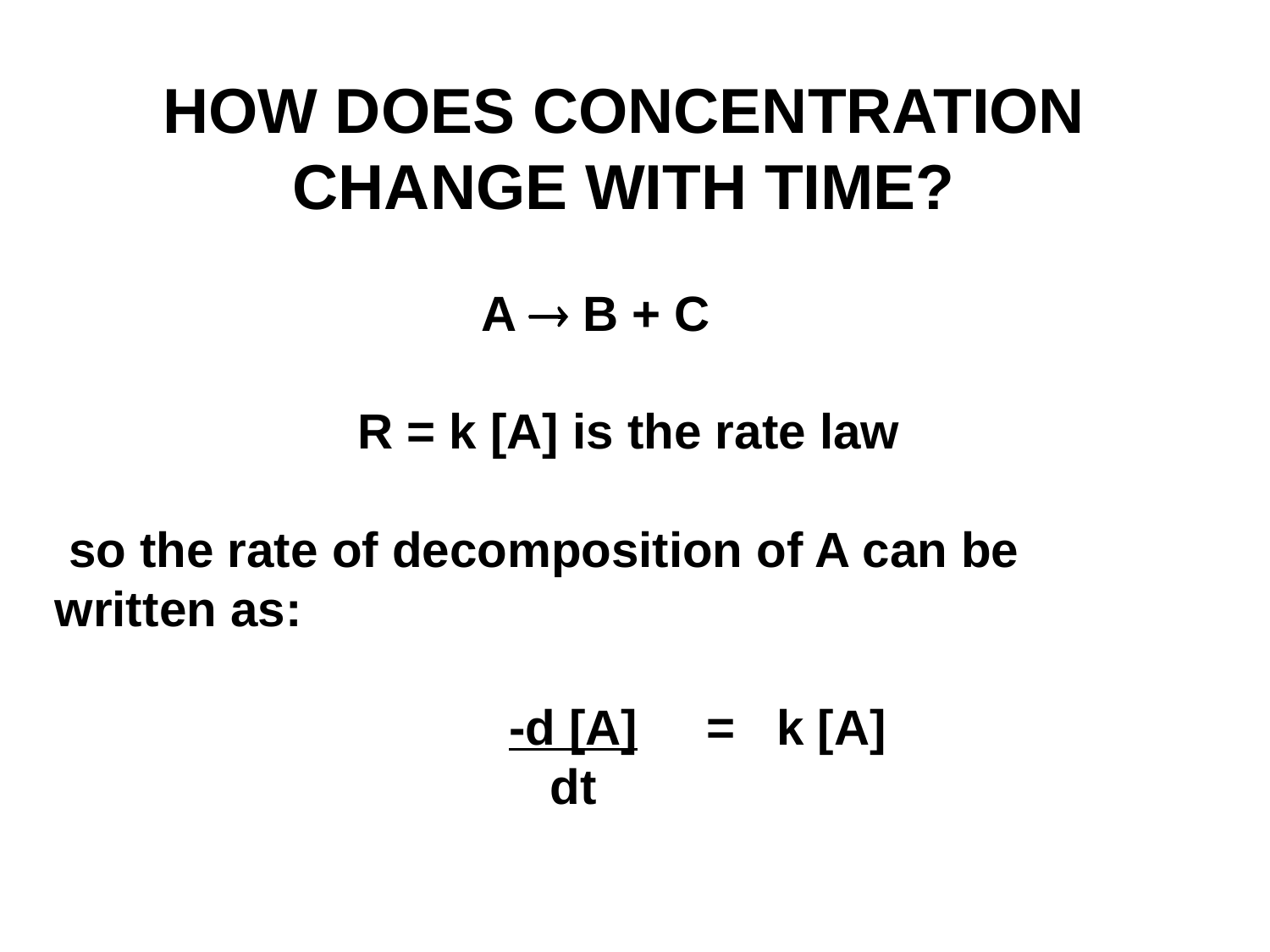

HOW DOES CONCENTRATION CHANGE WITH TIME?

                               A → B + C

                      R = k [A] is the rate law

 so the rate of decomposition of A can be written as:

                                 -d [A]     =   k [A]
                                    dt